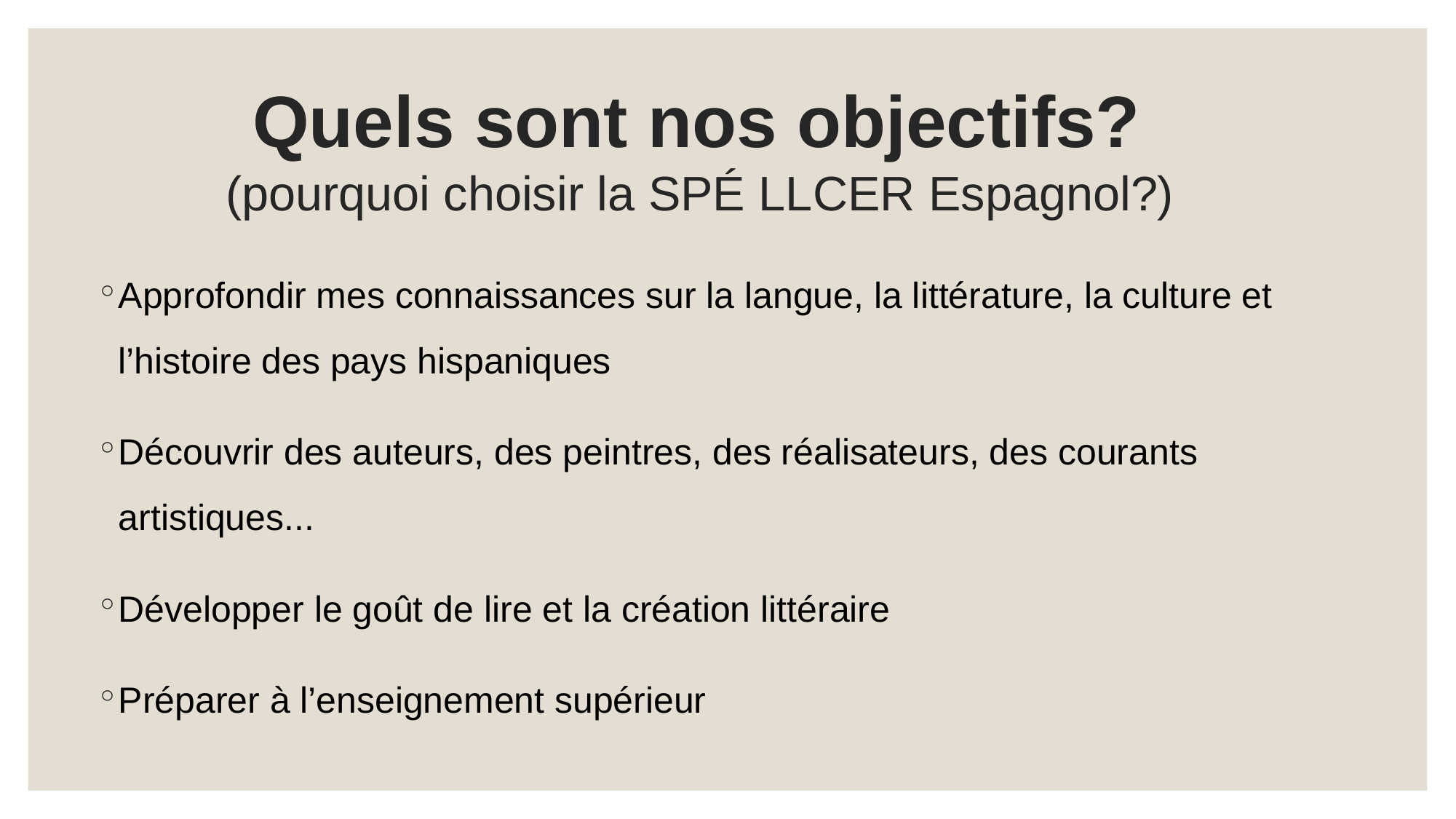

# Quels sont nos objectifs? (pourquoi choisir la SPÉ LLCER Espagnol?)
Approfondir mes connaissances sur la langue, la littérature, la culture et l’histoire des pays hispaniques
Découvrir des auteurs, des peintres, des réalisateurs, des courants artistiques...
Développer le goût de lire et la création littéraire
Préparer à l’enseignement supérieur